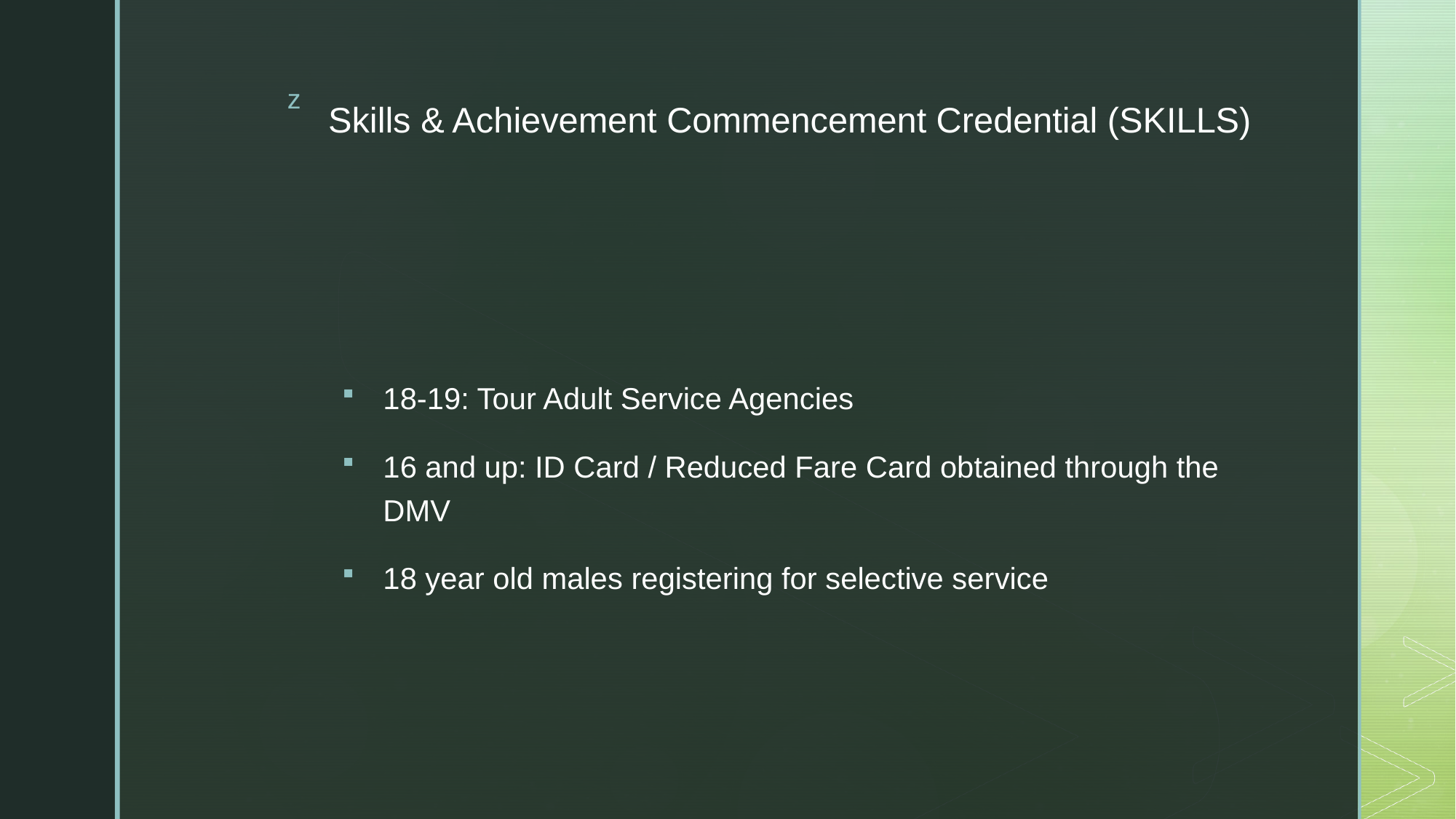

# Skills & Achievement Commencement Credential (SKILLS)
18-19: Tour Adult Service Agencies
16 and up: ID Card / Reduced Fare Card obtained through the DMV
18 year old males registering for selective service